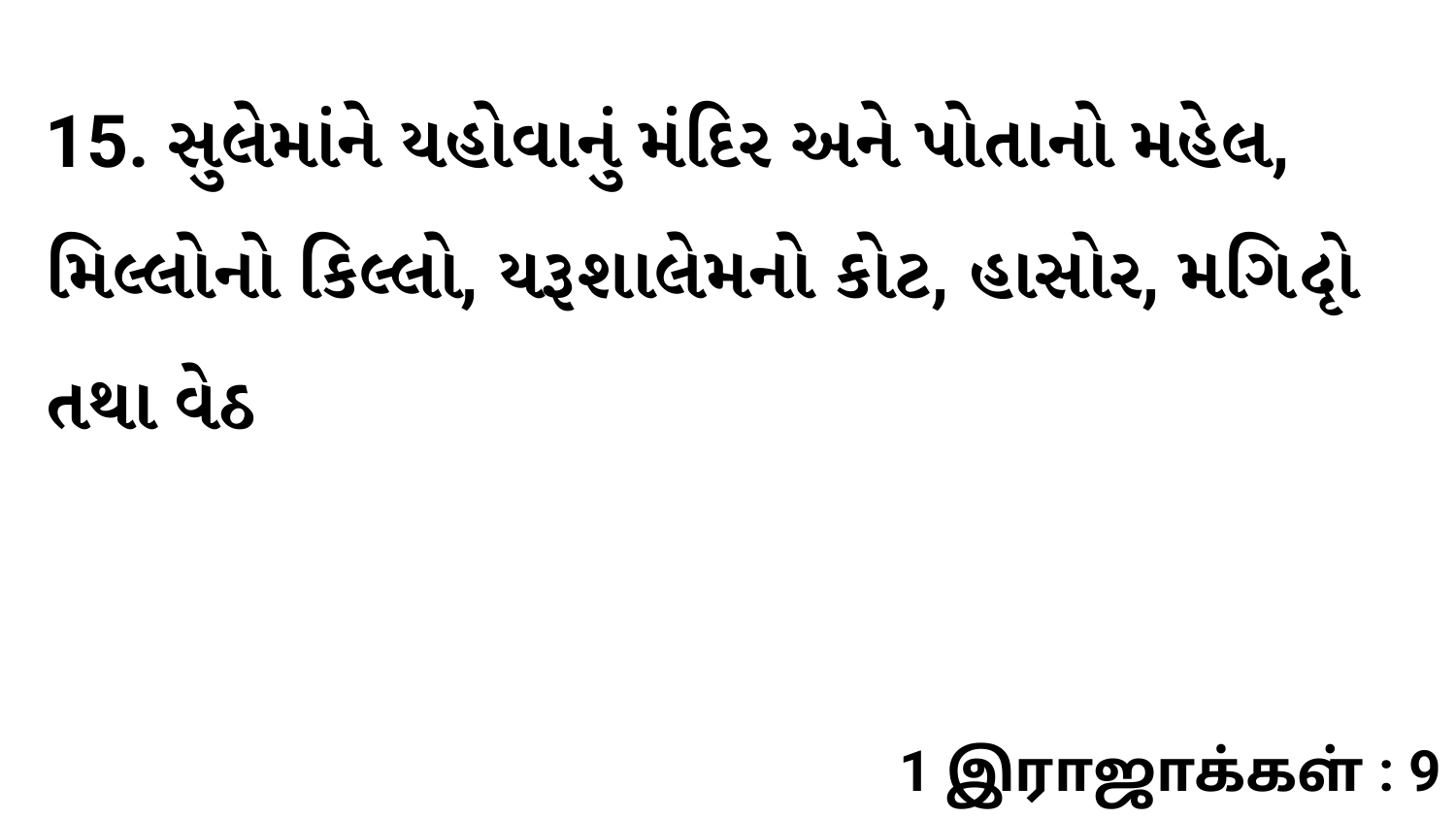

15. સુલેમાંને યહોવાનું મંદિર અને પોતાનો મહેલ, મિલ્લોનો કિલ્લો, યરૂશાલેમનો કોટ, હાસોર, મગિદૃો તથા વેઠ
1 இராஜாக்கள் : 9